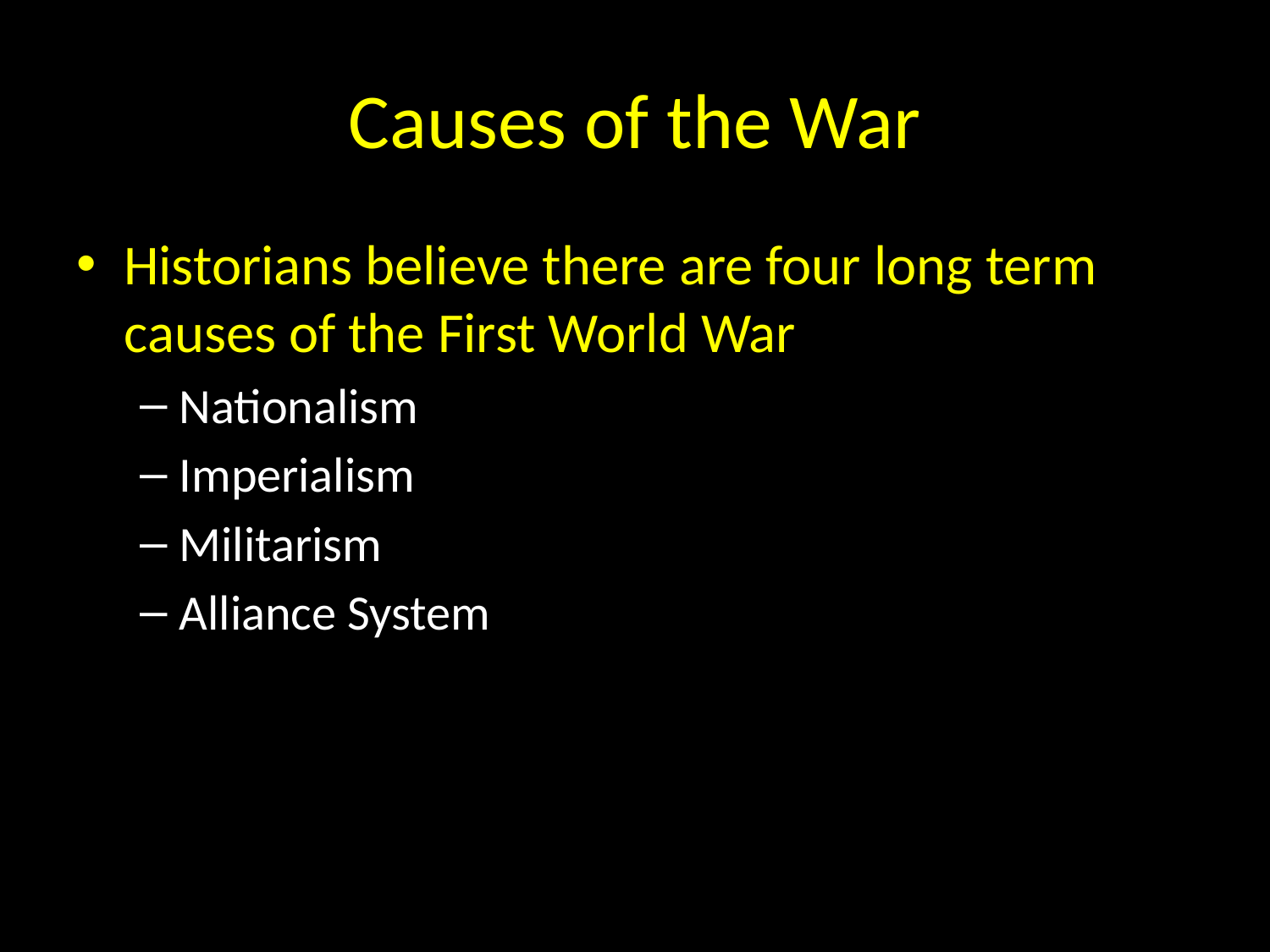

# Causes of the War
Historians believe there are four long term causes of the First World War
Nationalism
Imperialism
Militarism
Alliance System